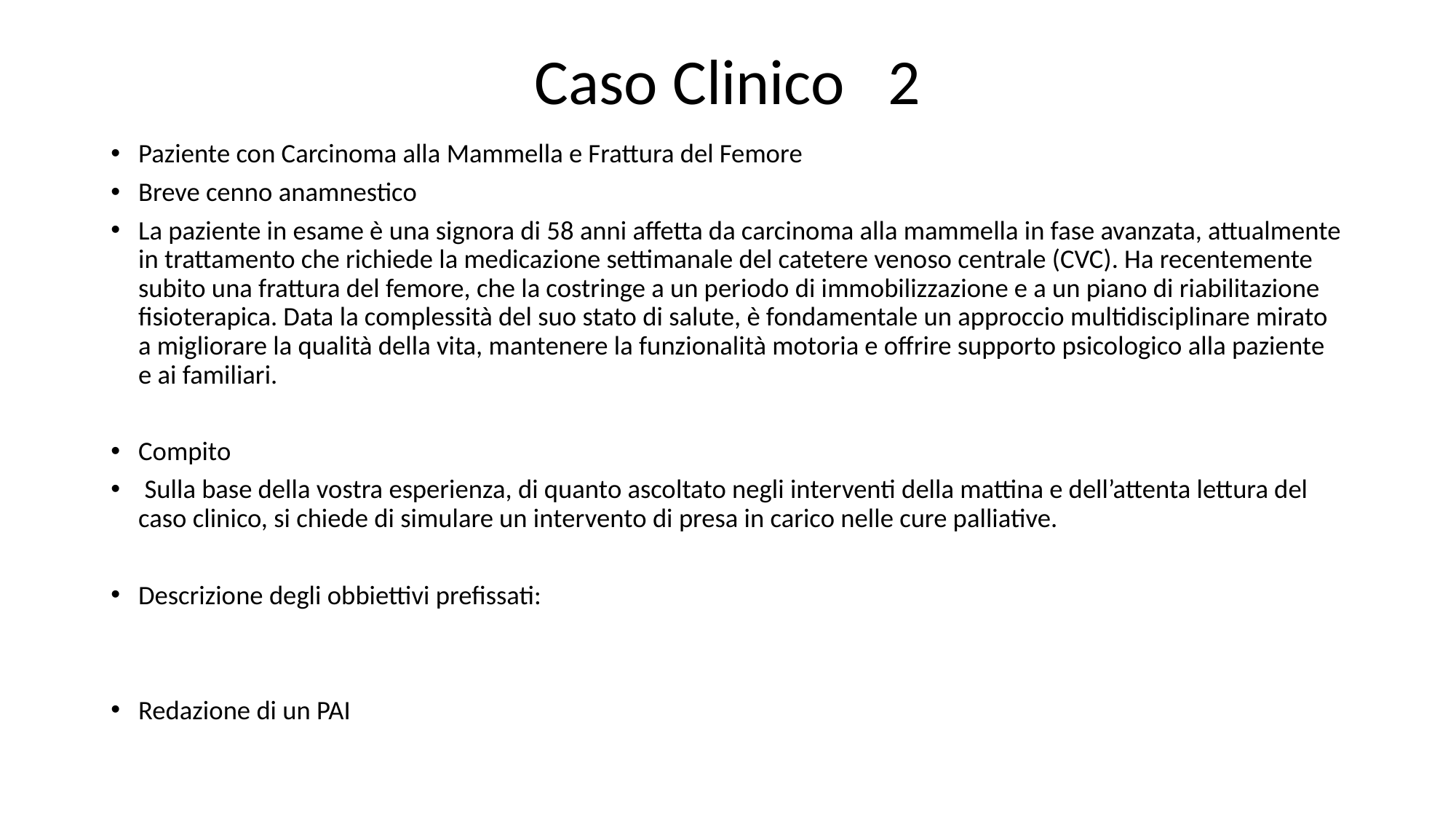

# Caso Clinico   2
Paziente con Carcinoma alla Mammella e Frattura del Femore
Breve cenno anamnestico
La paziente in esame è una signora di 58 anni affetta da carcinoma alla mammella in fase avanzata, attualmente in trattamento che richiede la medicazione settimanale del catetere venoso centrale (CVC). Ha recentemente subito una frattura del femore, che la costringe a un periodo di immobilizzazione e a un piano di riabilitazione fisioterapica. Data la complessità del suo stato di salute, è fondamentale un approccio multidisciplinare mirato a migliorare la qualità della vita, mantenere la funzionalità motoria e offrire supporto psicologico alla paziente e ai familiari.

Compito
 Sulla base della vostra esperienza, di quanto ascoltato negli interventi della mattina e dell’attenta lettura del caso clinico, si chiede di simulare un intervento di presa in carico nelle cure palliative.

Descrizione degli obbiettivi prefissati:

Redazione di un PAI